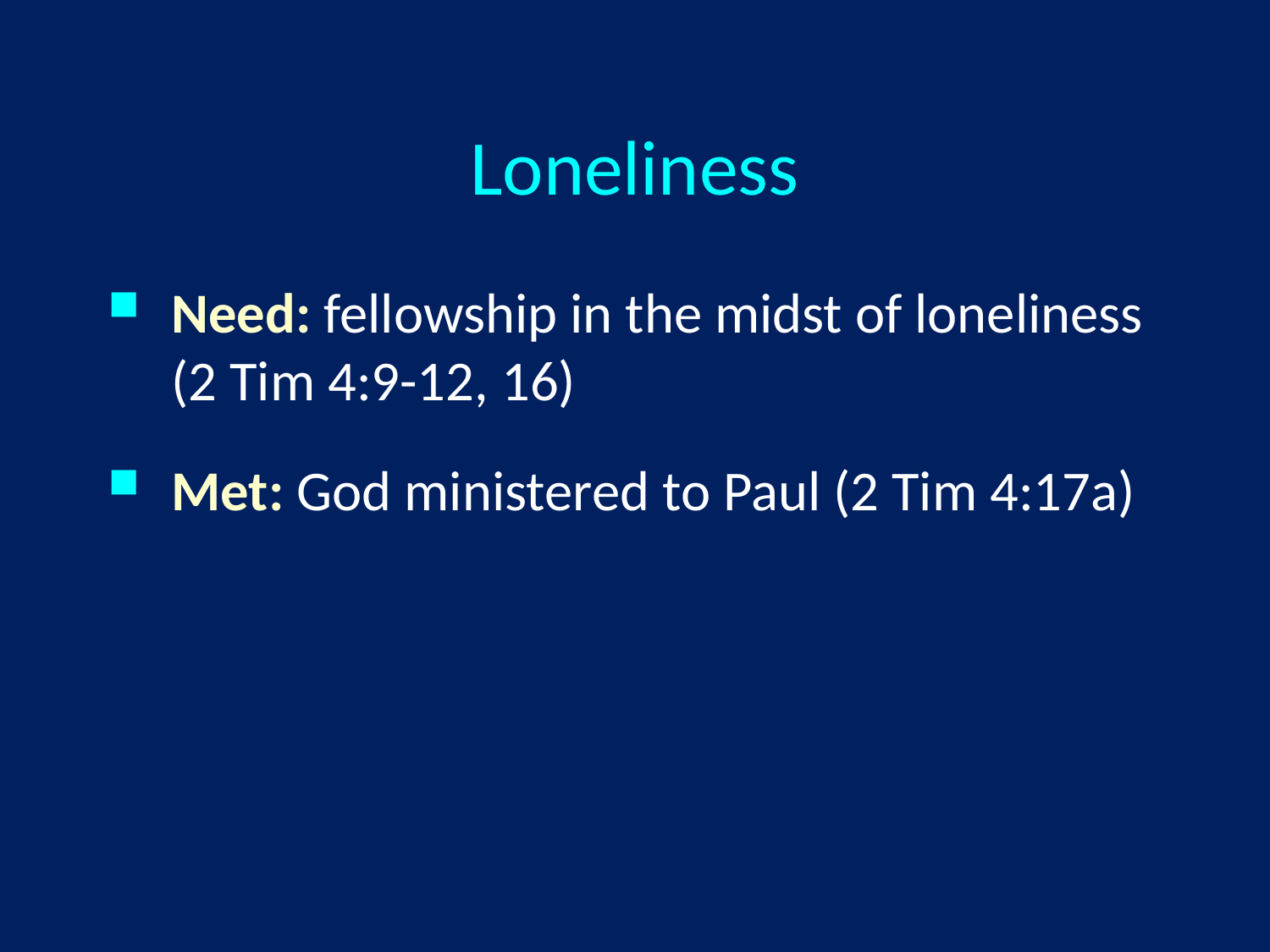

# Loneliness
Need: fellowship in the midst of loneliness (2 Tim 4:9-12, 16)
Met: God ministered to Paul (2 Tim 4:17a)